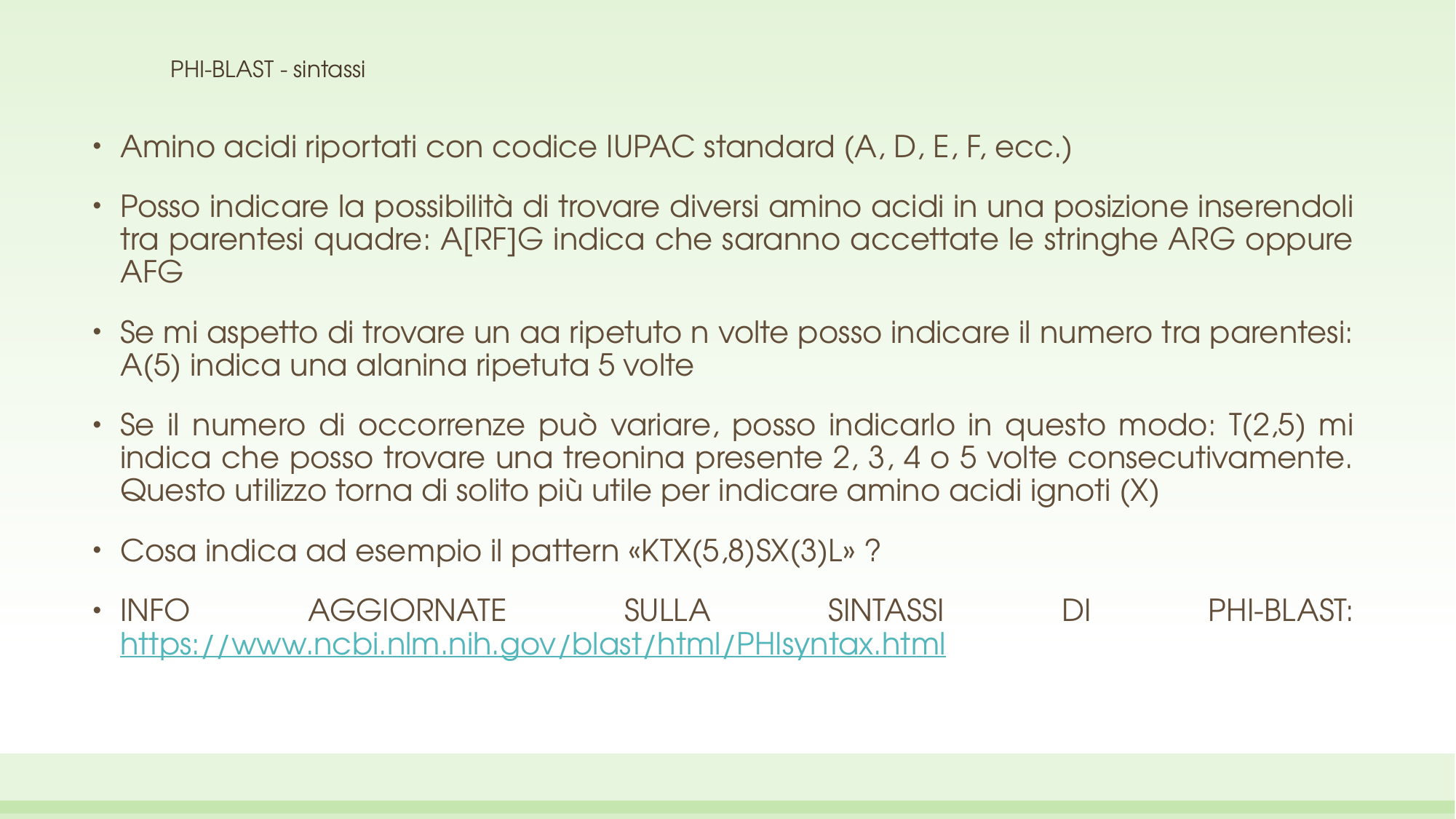

# PHI-BLAST - sintassi
Amino acidi riportati con codice IUPAC standard (A, D, E, F, ecc.)
Posso indicare la possibilità di trovare diversi amino acidi in una posizione inserendoli tra parentesi quadre: A[RF]G indica che saranno accettate le stringhe ARG oppure AFG
Se mi aspetto di trovare un aa ripetuto n volte posso indicare il numero tra parentesi: A(5) indica una alanina ripetuta 5 volte
Se il numero di occorrenze può variare, posso indicarlo in questo modo: T(2,5) mi indica che posso trovare una treonina presente 2, 3, 4 o 5 volte consecutivamente. Questo utilizzo torna di solito più utile per indicare amino acidi ignoti (X)
Cosa indica ad esempio il pattern «KTX(5,8)SX(3)L» ?
INFO AGGIORNATE SULLA SINTASSI DI PHI-BLAST: https://www.ncbi.nlm.nih.gov/blast/html/PHIsyntax.html